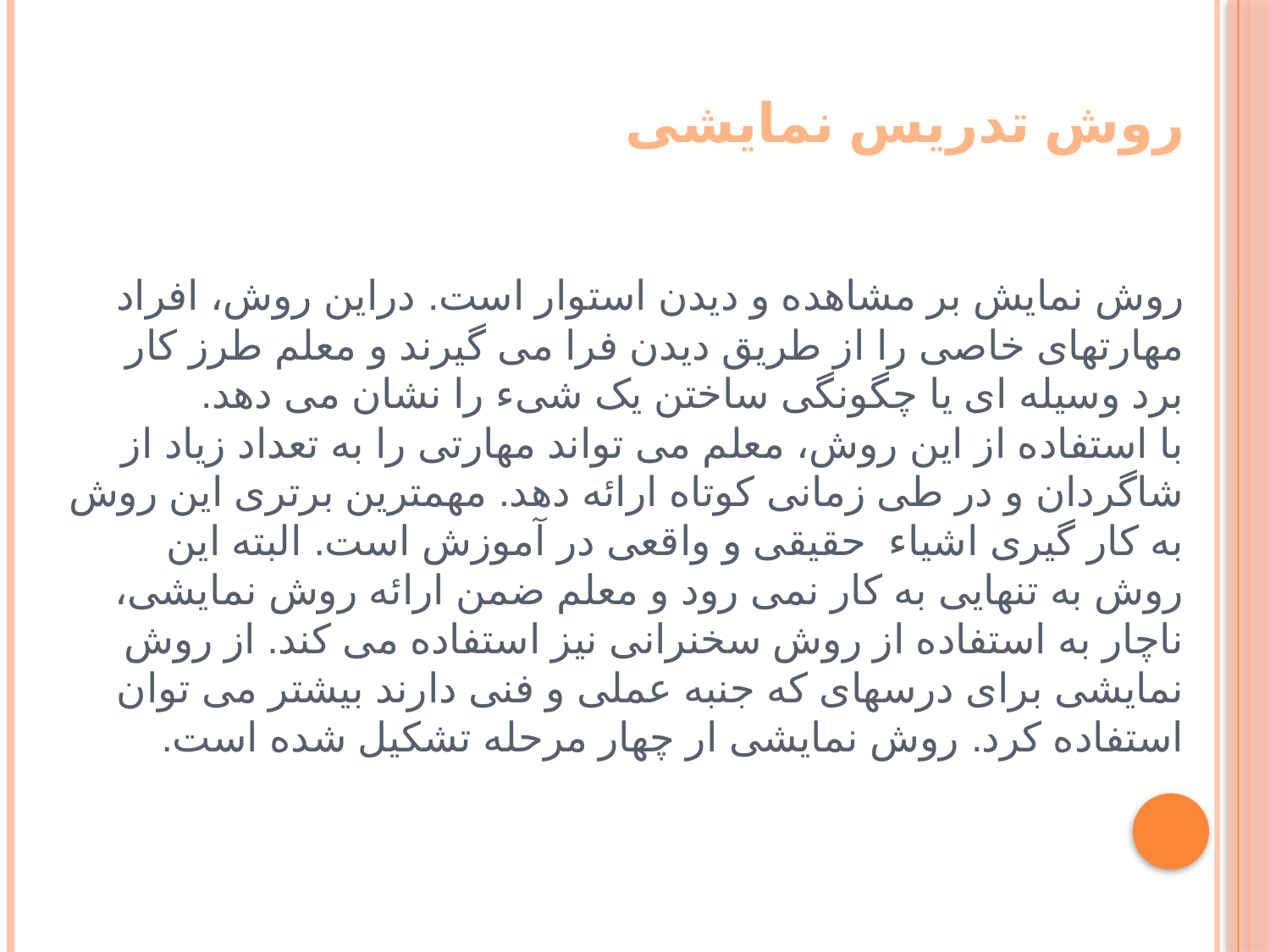

# روش تدریس نمایشی روش نمایش بر مشاهده و دیدن استوار است. دراین روش، افراد مهارتهای خاصی را از طریق دیدن فرا می گیرند و معلم طرز کار برد وسیله ای یا چگونگی ساختن یک شیء را نشان می دهد. با استفاده از این روش، معلم می تواند مهارتی را به تعداد زیاد از شاگردان و در طی زمانی کوتاه ارائه دهد. مهمترین برتری این روش به کار گیری اشیاء  حقیقی و واقعی در آموزش است. البته این روش به تنهایی به کار نمی رود و معلم ضمن ارائه روش نمایشی، ناچار به استفاده از روش سخنرانی نیز استفاده می کند. از روش نمایشی برای درسهای که جنبه عملی و فنی دارند بیشتر می توان استفاده کرد. روش نمایشی ار چهار مرحله تشکیل شده است.